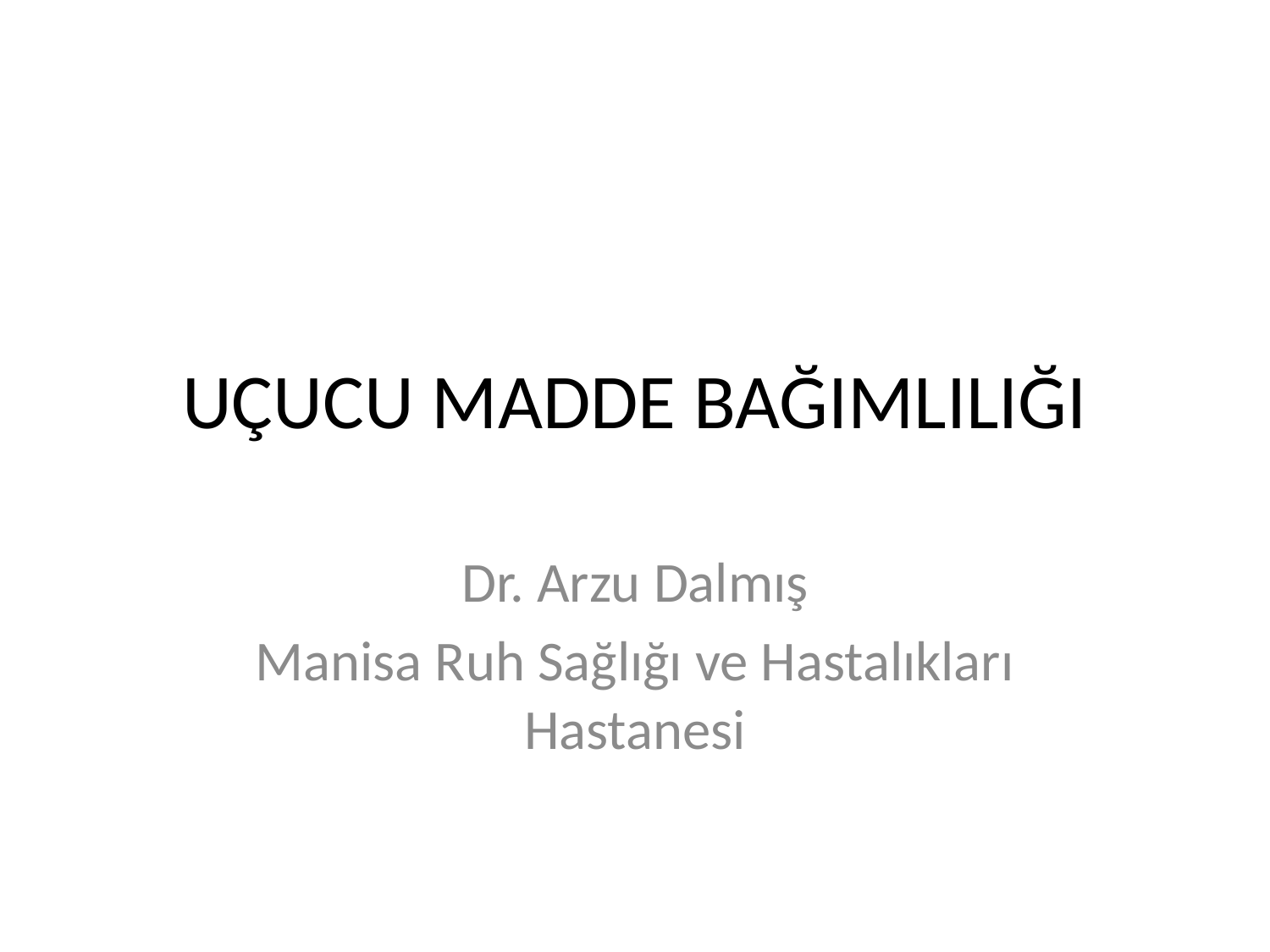

# UÇUCU MADDE BAĞIMLILIĞI
Dr. Arzu Dalmış
Manisa Ruh Sağlığı ve Hastalıkları Hastanesi